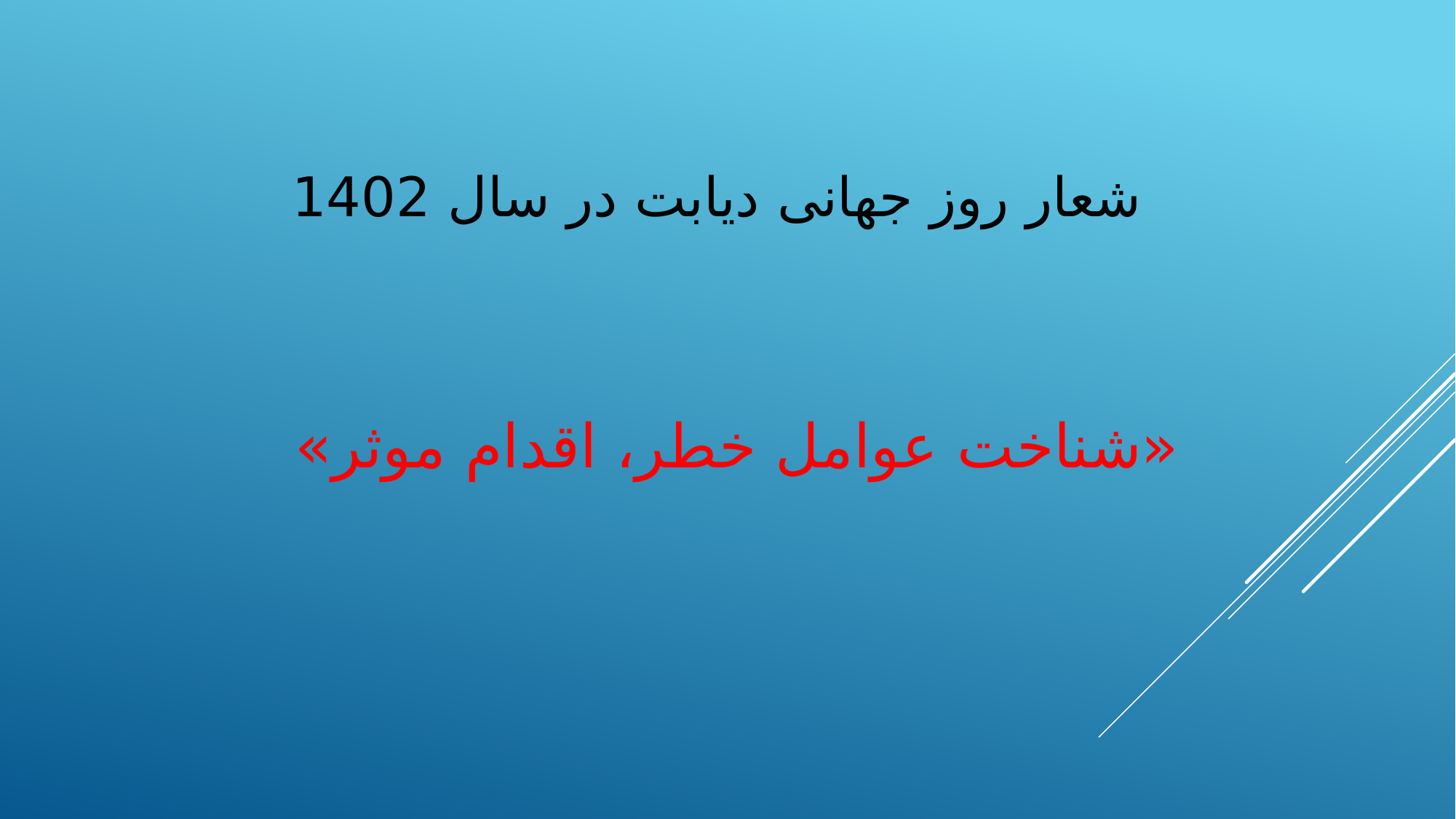

# شعار روز جهانی دیابت در سال 1402
«شناخت عوامل خطر، اقدام موثر»